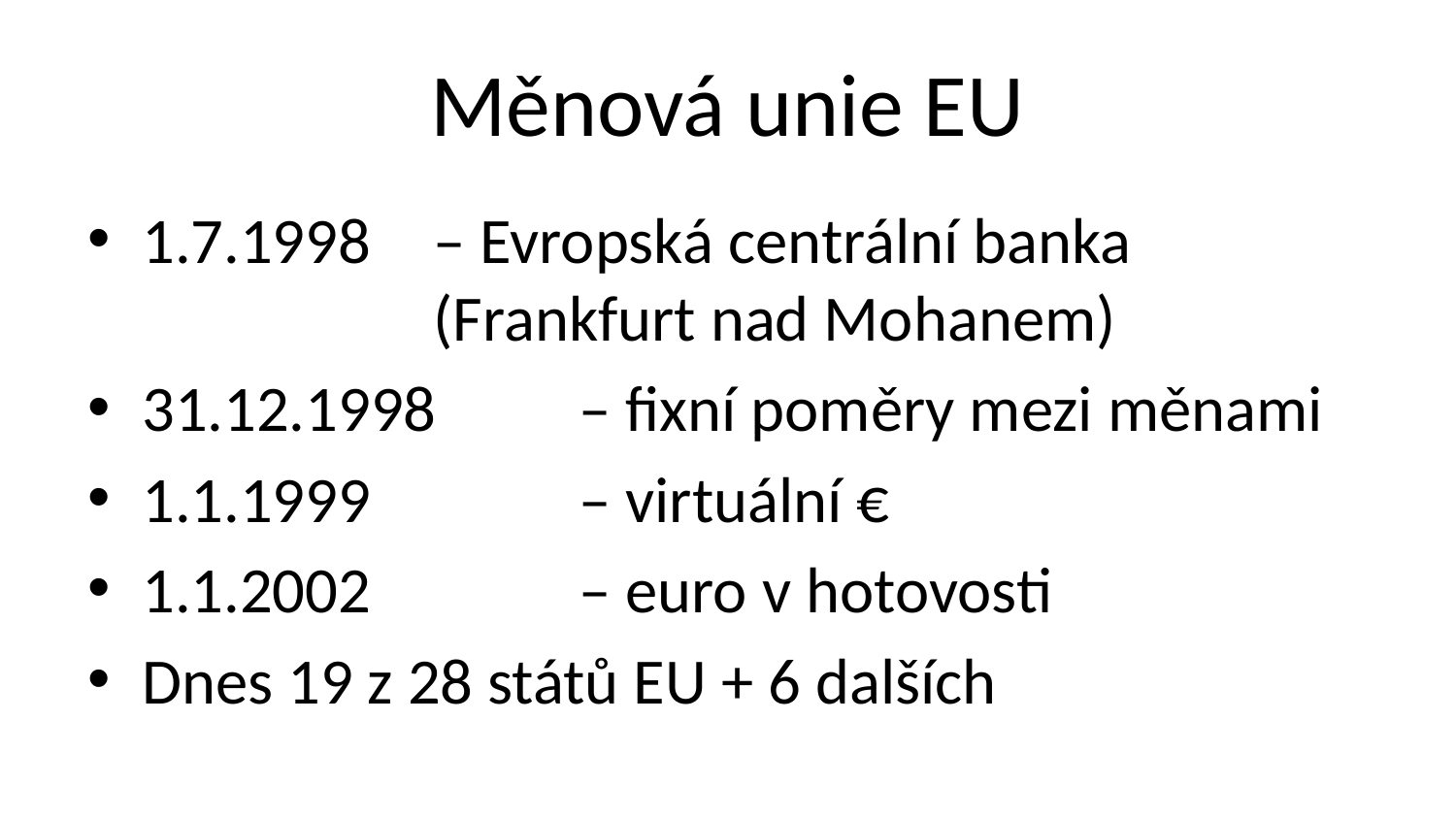

# Měnová unie EU
1.7.1998 	– Evropská centrální banka 				(Frankfurt nad Mohanem)
31.12.1998	– fixní poměry mezi měnami
1.1.1999		– virtuální €
1.1.2002		– euro v hotovosti
Dnes 19 z 28 států EU + 6 dalších